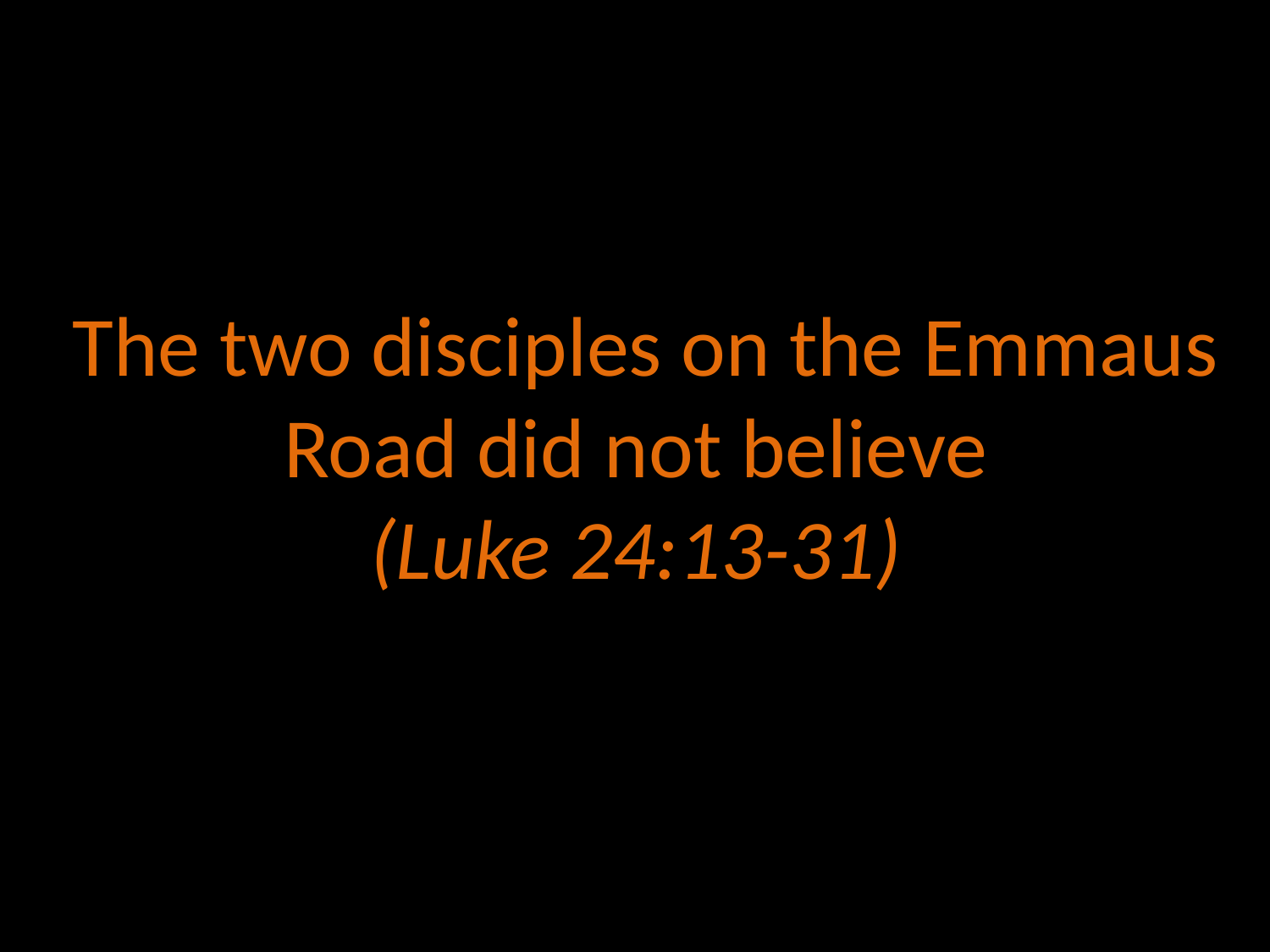

# The two disciples on the Emmaus Road did not believe (Luke 24:13-31)